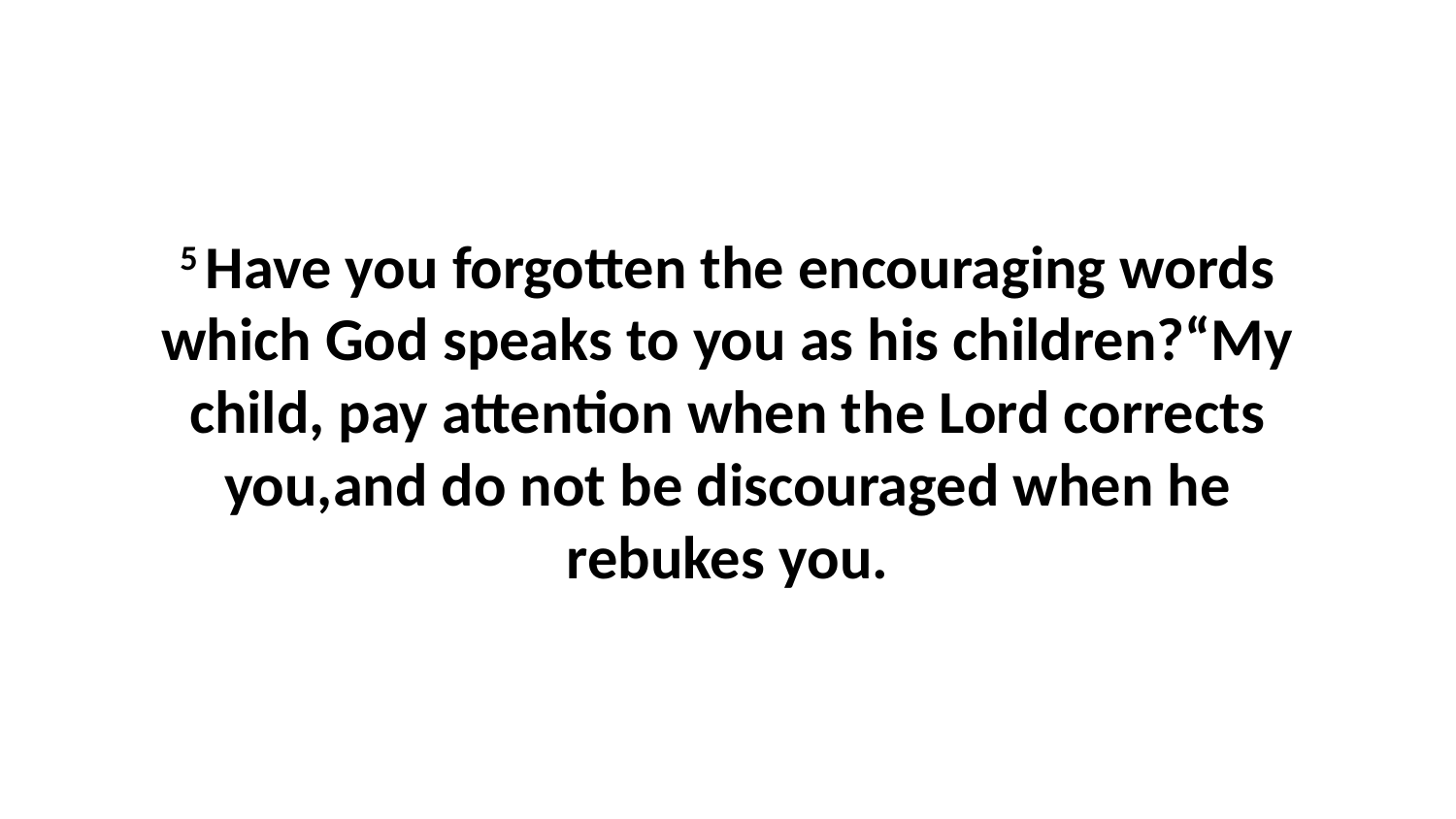

5 Have you forgotten the encouraging words which God speaks to you as his children?“My child, pay attention when the Lord corrects you,and do not be discouraged when he rebukes you.